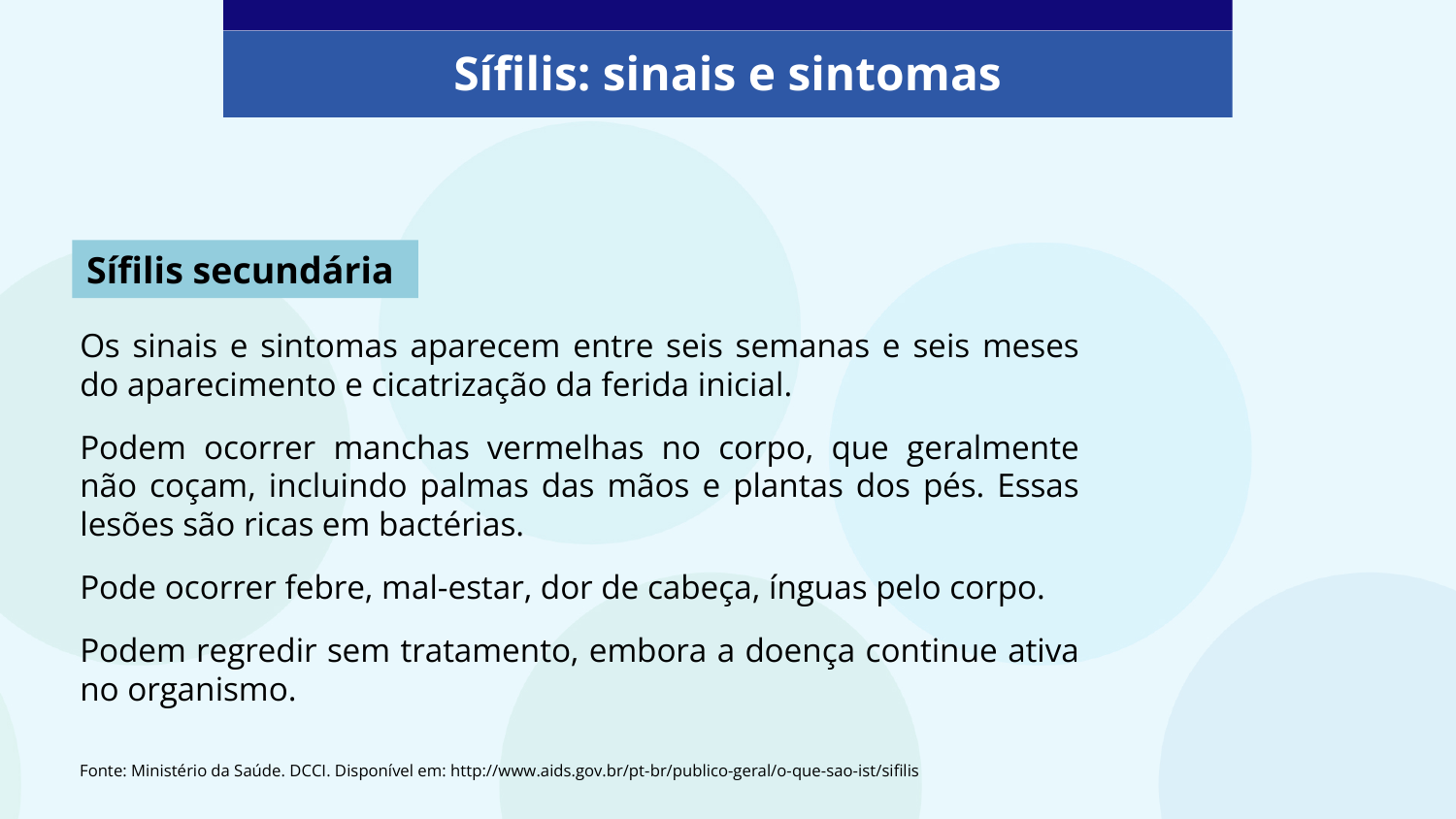

Sífilis: sinais e sintomas
Sífilis secundária
Os sinais e sintomas aparecem entre seis semanas e seis meses do aparecimento e cicatrização da ferida inicial.
Podem ocorrer manchas vermelhas no corpo, que geralmente não coçam, incluindo palmas das mãos e plantas dos pés. Essas lesões são ricas em bactérias.
Pode ocorrer febre, mal-estar, dor de cabeça, ínguas pelo corpo.
Podem regredir sem tratamento, embora a doença continue ativa no organismo.
Fonte: Ministério da Saúde. DCCI. Disponível em: http://www.aids.gov.br/pt-br/publico-geral/o-que-sao-ist/sifilis